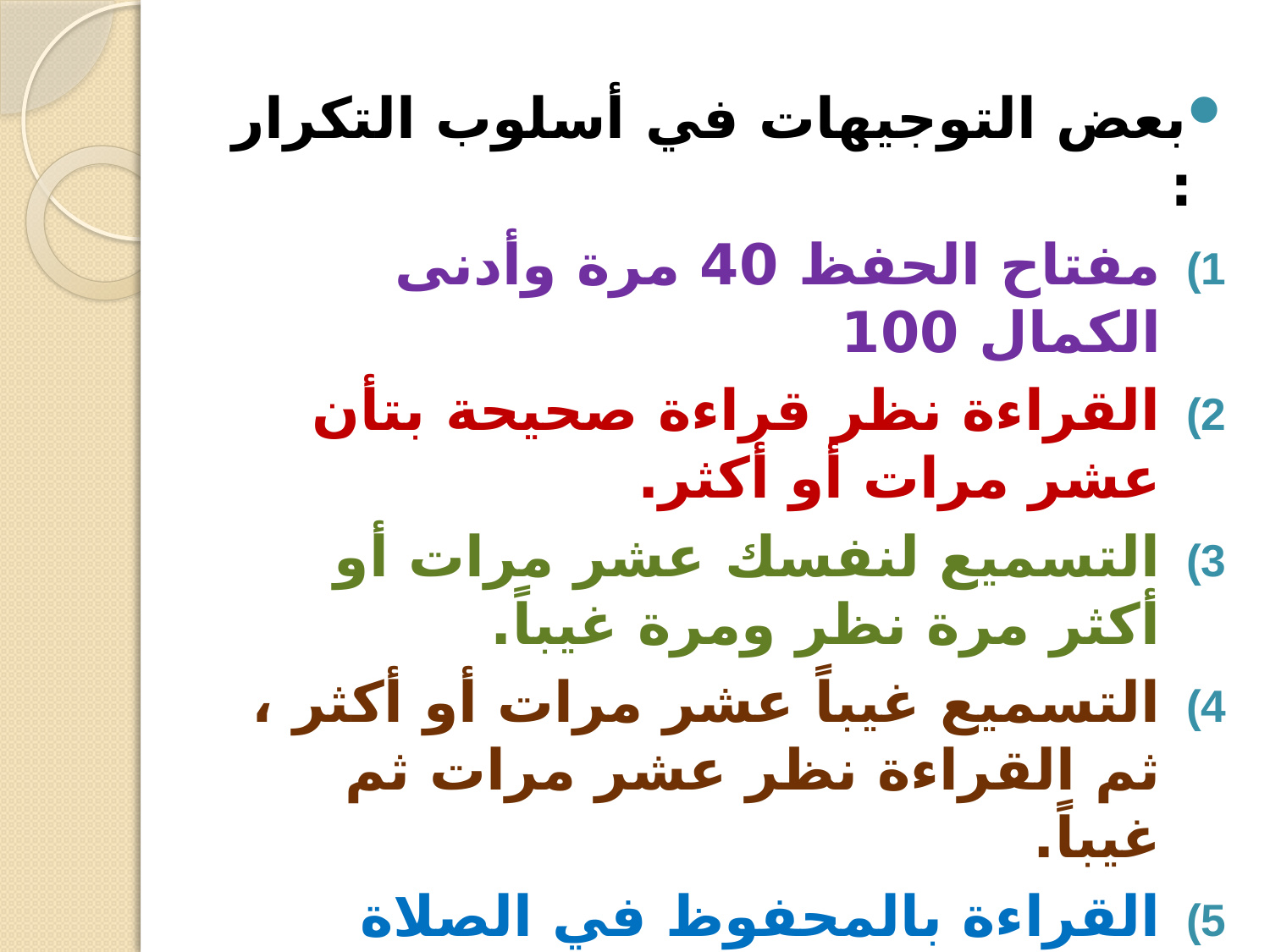

بعض التوجيهات في أسلوب التكرار :
مفتاح الحفظ 40 مرة وأدنى الكمال 100
القراءة نظر قراءة صحيحة بتأن عشر مرات أو أكثر.
التسميع لنفسك عشر مرات أو أكثر مرة نظر ومرة غيباً.
التسميع غيباً عشر مرات أو أكثر ، ثم القراءة نظر عشر مرات ثم غيباً.
القراءة بالمحفوظ في الصلاة وخارجها.
التغني بالمحفوظ طوال اليوم.